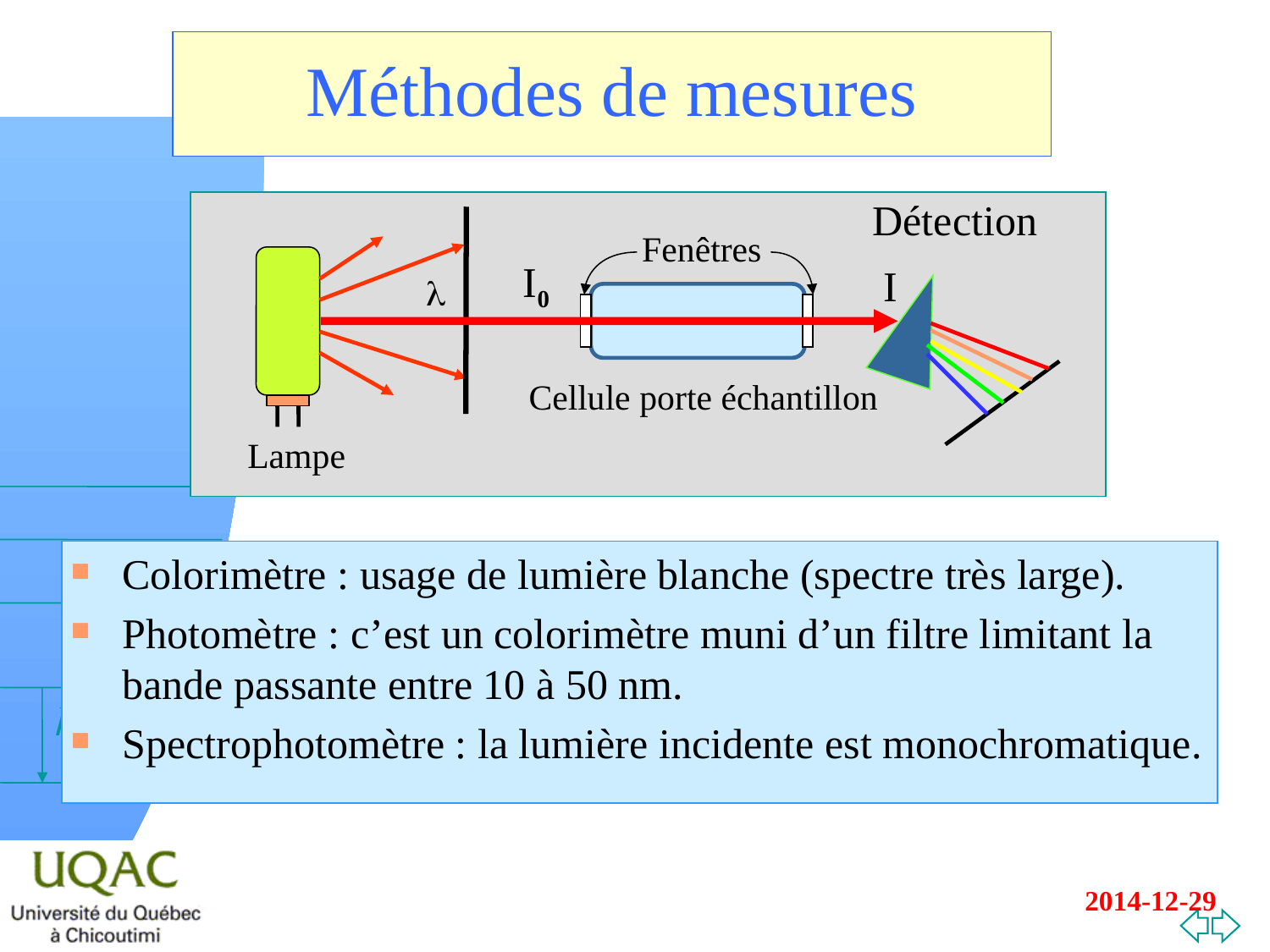

# Méthodes de mesures
Détection

λ

Lampe
Fenêtres

Cellule porte échantillon
I0
I
Colorimètre : usage de lumière blanche (spectre très large).
Photomètre : c’est un colorimètre muni d’un filtre limitant la bande passante entre 10 à 50 nm.
Spectrophotomètre : la lumière incidente est monochromatique.